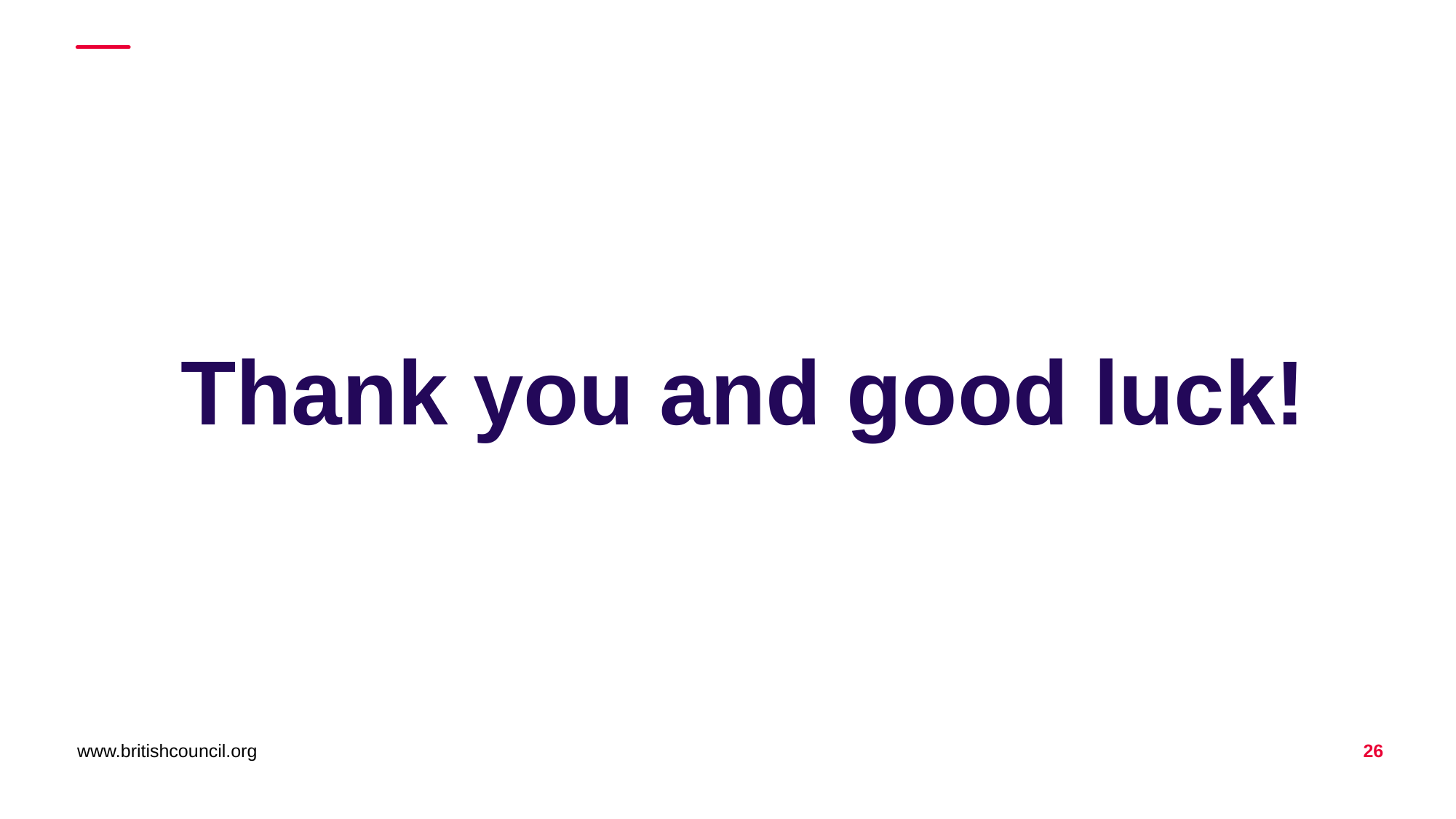

Thank you and good luck!
www.britishcouncil.org
26